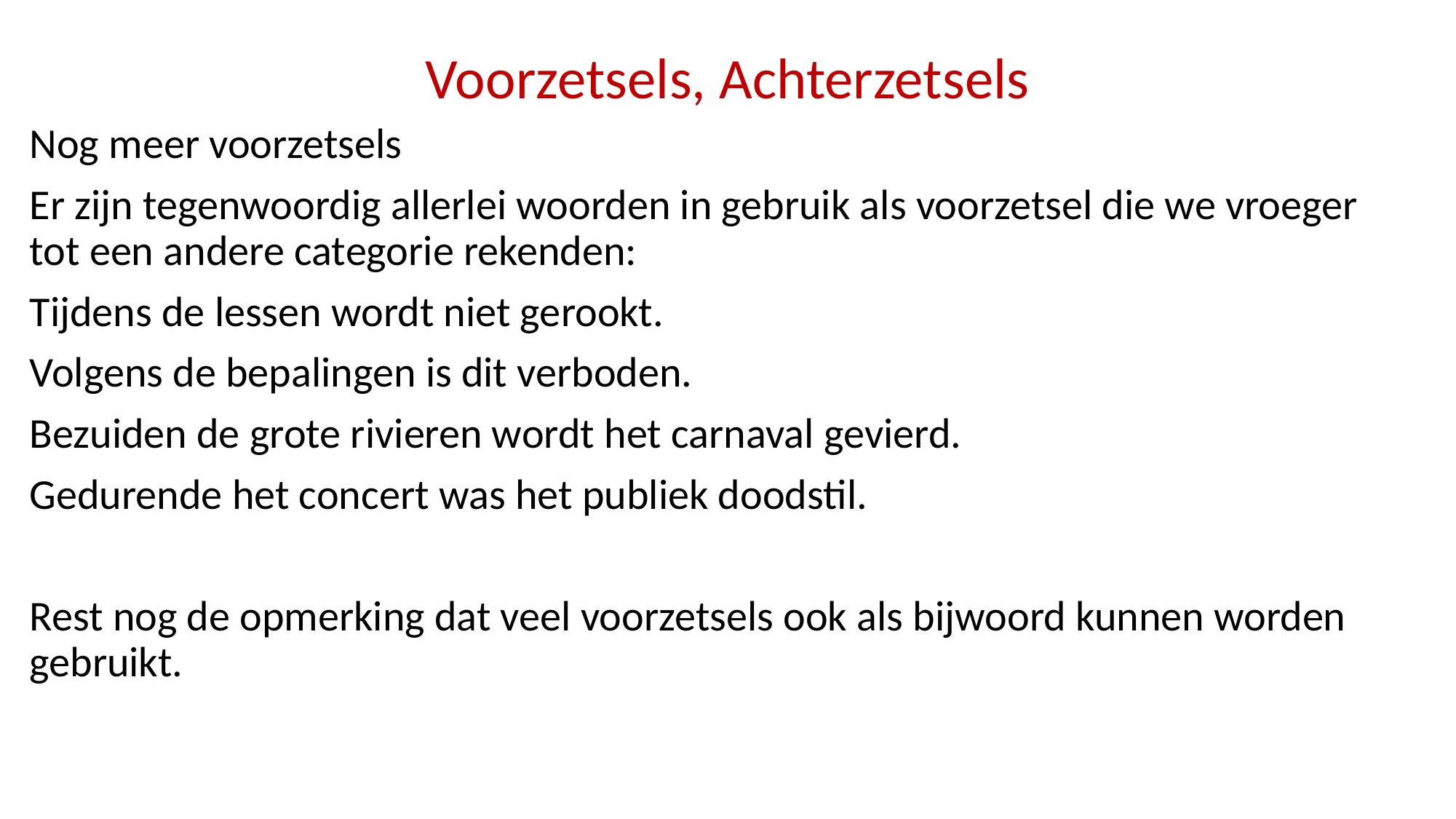

# Voorzetsels, Achterzetsels
Nog meer voorzetsels
Er zijn tegenwoordig allerlei woorden in gebruik als voorzetsel die we vroeger tot een andere categorie rekenden:
Tijdens de lessen wordt niet gerookt.
Volgens de bepalingen is dit verboden.
Bezuiden de grote rivieren wordt het carnaval gevierd.
Gedurende het concert was het publiek doodstil.

Rest nog de opmerking dat veel voorzetsels ook als bijwoord kunnen worden gebruikt.